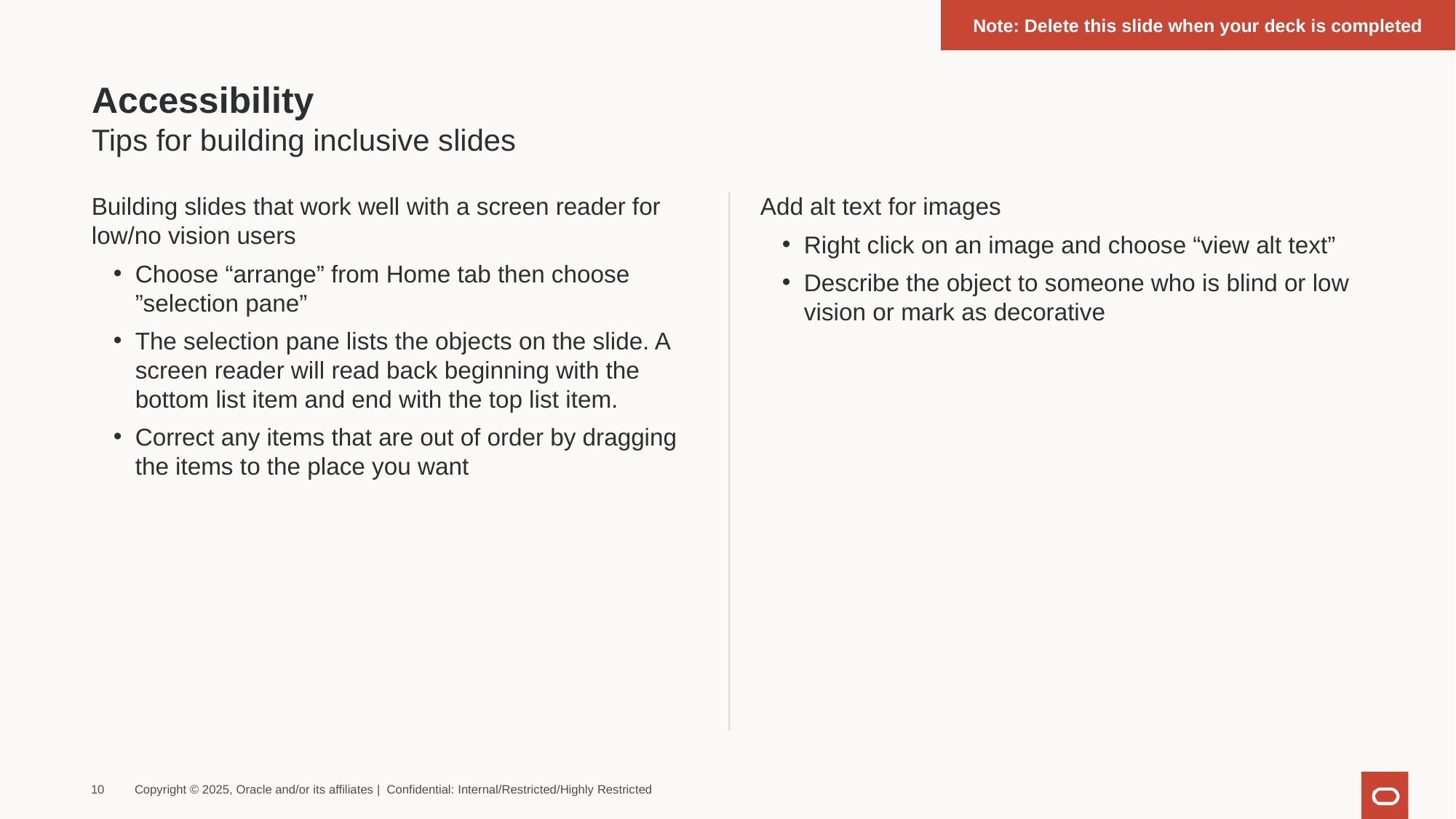

Note: Delete this slide when your deck is completed
# Accessibility
Tips for building inclusive slides
Building slides that work well with a screen reader for low/no vision users
Choose “arrange” from Home tab then choose ”selection pane”
The selection pane lists the objects on the slide. A screen reader will read back beginning with the bottom list item and end with the top list item.
Correct any items that are out of order by dragging the items to the place you want

Add alt text for images
Right click on an image and choose “view alt text”
Describe the object to someone who is blind or low vision or mark as decorative

10
Copyright © 2025, Oracle and/or its affiliates |  Confidential: Internal/Restricted/Highly Restricted